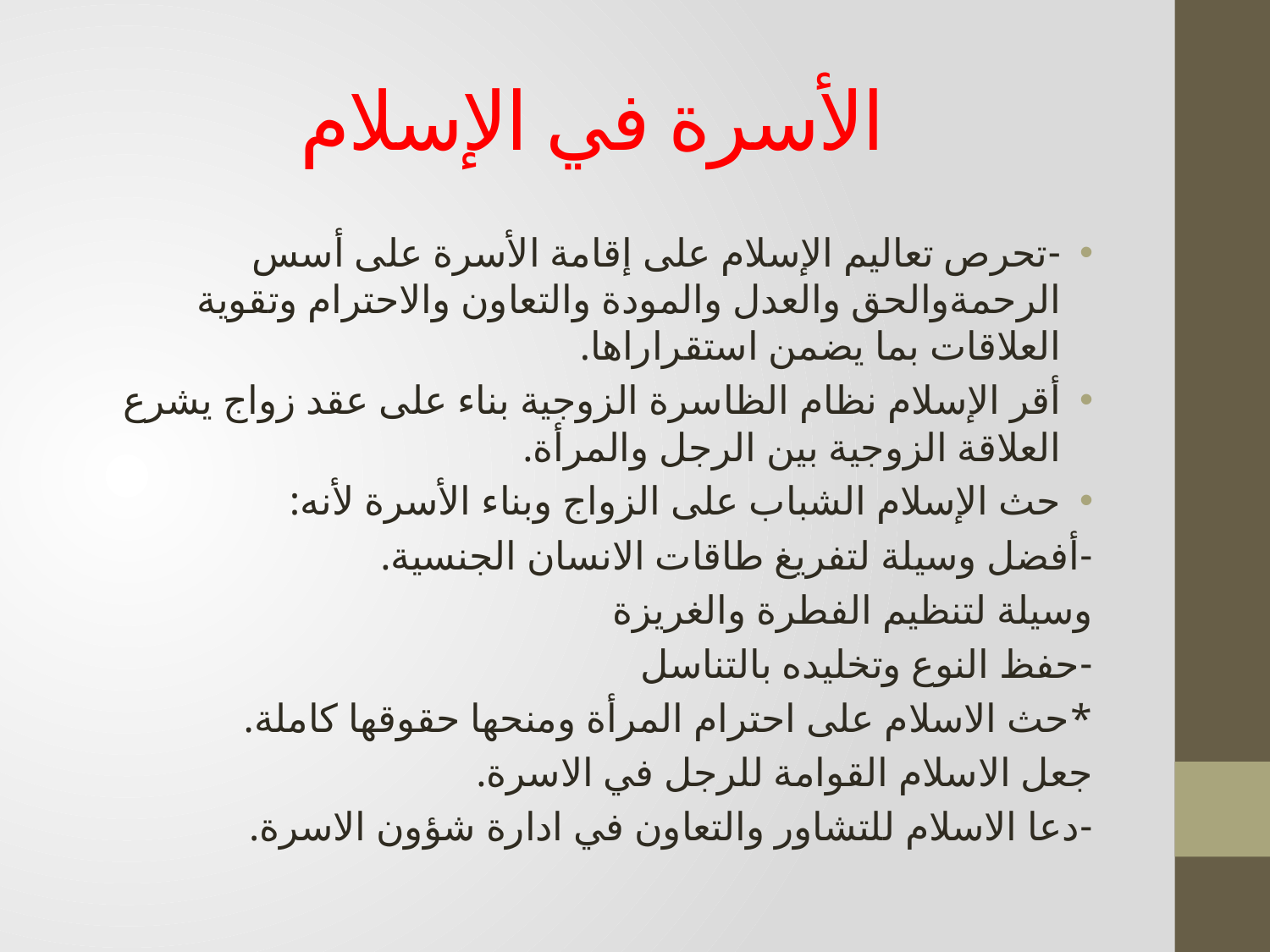

# الأسرة في الإسلام
-تحرص تعاليم الإسلام على إقامة الأسرة على أسس الرحمةوالحق والعدل والمودة والتعاون والاحترام وتقوية العلاقات بما يضمن استقراراها.
أقر الإسلام نظام الظاسرة الزوجية بناء على عقد زواج يشرع العلاقة الزوجية بين الرجل والمرأة.
حث الإسلام الشباب على الزواج وبناء الأسرة لأنه:
-أفضل وسيلة لتفريغ طاقات الانسان الجنسية.
وسيلة لتنظيم الفطرة والغريزة
-حفظ النوع وتخليده بالتناسل
*حث الاسلام على احترام المرأة ومنحها حقوقها كاملة.
جعل الاسلام القوامة للرجل في الاسرة.
-دعا الاسلام للتشاور والتعاون في ادارة شؤون الاسرة.